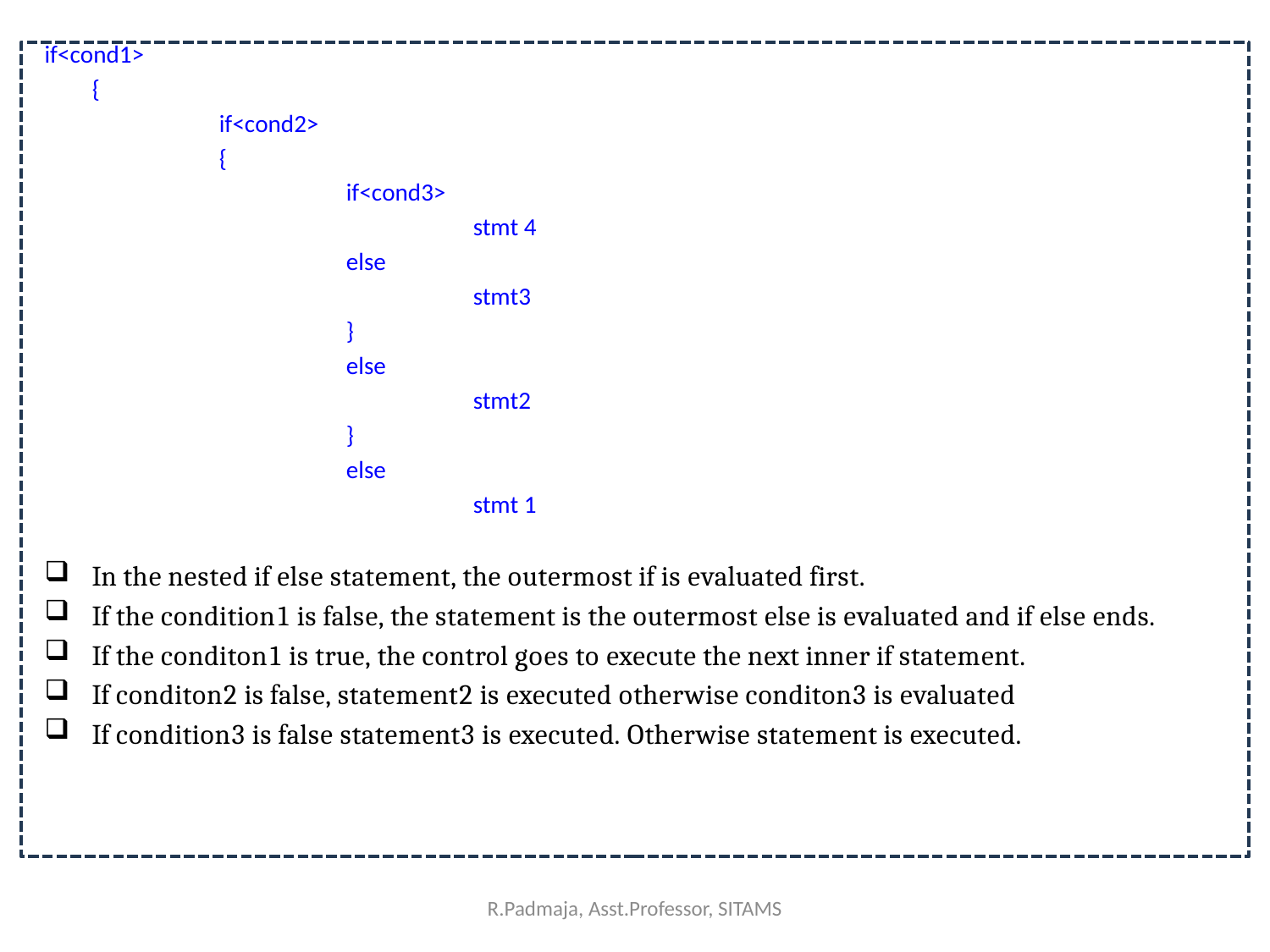

if<cond1>
	{
		if<cond2>
		{
			if<cond3>
				stmt 4
			else
				stmt3
			}
			else
				stmt2
			}
			else
				stmt 1

In the nested if else statement, the outermost if is evaluated first.
If the condition1 is false, the statement is the outermost else is evaluated and if else ends.
If the conditon1 is true, the control goes to execute the next inner if statement.
If conditon2 is false, statement2 is executed otherwise conditon3 is evaluated
If condition3 is false statement3 is executed. Otherwise statement is executed.

R.Padmaja, Asst.Professor, SITAMS